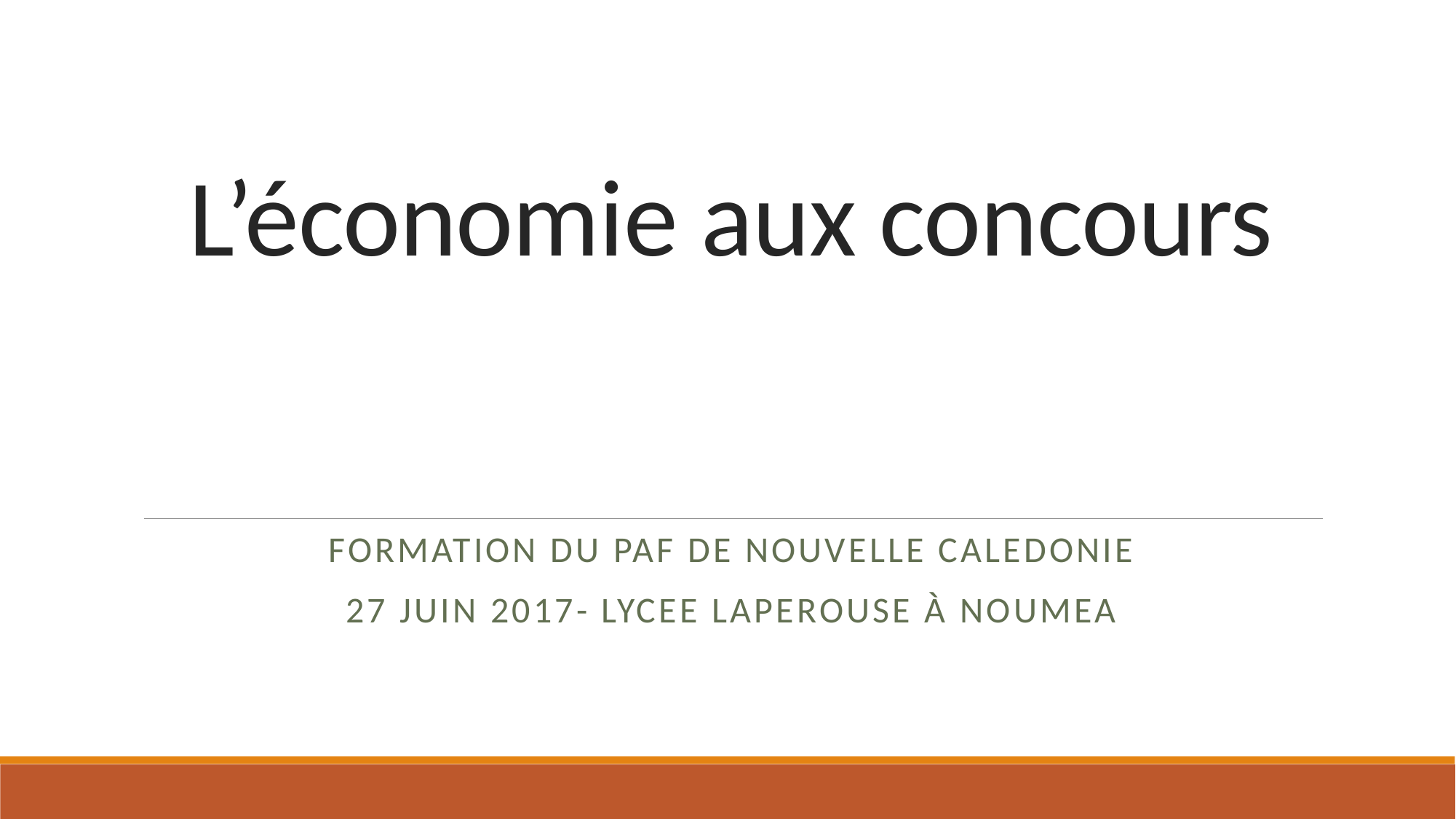

# L’économie aux concours
Formation DU paf de Nouvelle Caledonie
27 juin 2017- Lycee laperouse à noumea